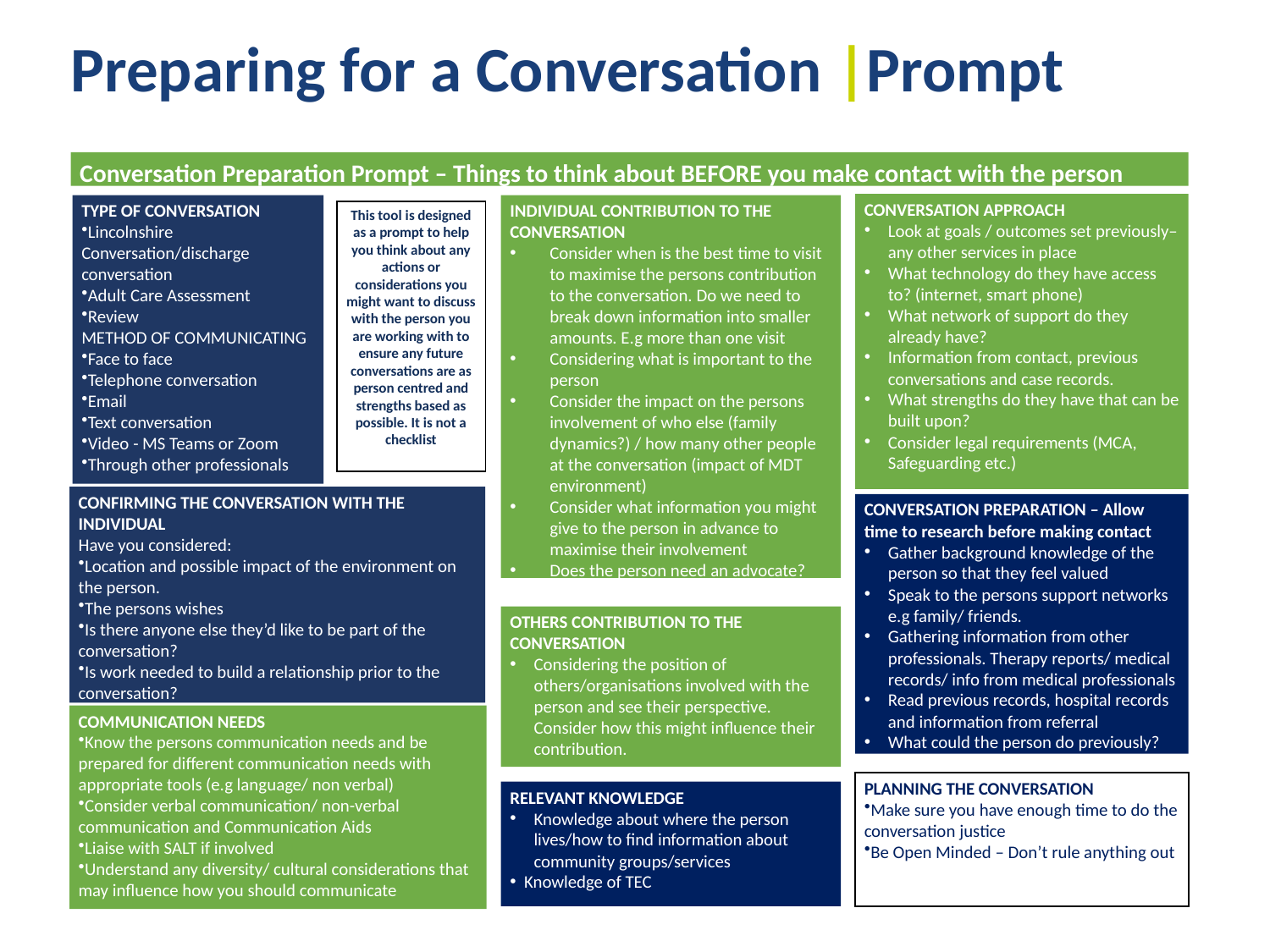

Preparing for a Conversation |Prompt

Conversation Preparation Prompt – Things to think about BEFORE you make contact with the person
CONVERSATION APPROACH
Look at goals / outcomes set previously– any other services in place
What technology do they have access to? (internet, smart phone)
What network of support do they already have?
Information from contact, previous conversations and case records.
What strengths do they have that can be built upon?
Consider legal requirements (MCA, Safeguarding etc.)
INDIVIDUAL CONTRIBUTION TO THE
CONVERSATION
Consider when is the best time to visit to maximise the persons contribution to the conversation. Do we need to break down information into smaller amounts. E.g more than one visit
Considering what is important to the person
Consider the impact on the persons involvement of who else (family dynamics?) / how many other people at the conversation (impact of MDT environment)
Consider what information you might give to the person in advance to maximise their involvement
Does the person need an advocate?

TYPE OF CONVERSATION
Lincolnshire Conversation/discharge conversation
Adult Care Assessment
Review
METHOD OF COMMUNICATING
Face to face
Telephone conversation
Email
Text conversation
Video - MS Teams or Zoom
Through other professionals

This tool is designed as a prompt to help you think about any actions or considerations you might want to discuss with the person you are working with to ensure any future conversations are as person centred and strengths based as possible. It is not a checklist
CONFIRMING THE CONVERSATION WITH THE INDIVIDUAL
Have you considered:
Location and possible impact of the environment on the person.
The persons wishes
Is there anyone else they’d like to be part of the conversation?
Is work needed to build a relationship prior to the conversation?

CONVERSATION PREPARATION – Allow time to research before making contact
Gather background knowledge of the person so that they feel valued
Speak to the persons support networks e.g family/ friends.
Gathering information from other professionals. Therapy reports/ medical records/ info from medical professionals
Read previous records, hospital records and information from referral
What could the person do previously?

OTHERS CONTRIBUTION TO THE
CONVERSATION
Considering the position of others/organisations involved with the person and see their perspective. Consider how this might influence their contribution.

COMMUNICATION NEEDS
Know the persons communication needs and be prepared for different communication needs with appropriate tools (e.g language/ non verbal)
Consider verbal communication/ non-verbal communication and Communication Aids
Liaise with SALT if involved
Understand any diversity/ cultural considerations that may influence how you should communicate

PLANNING THE CONVERSATION
Make sure you have enough time to do the conversation justice
Be Open Minded – Don’t rule anything out
RELEVANT KNOWLEDGE
Knowledge about where the person lives/how to find information about community groups/services
  Knowledge of TEC